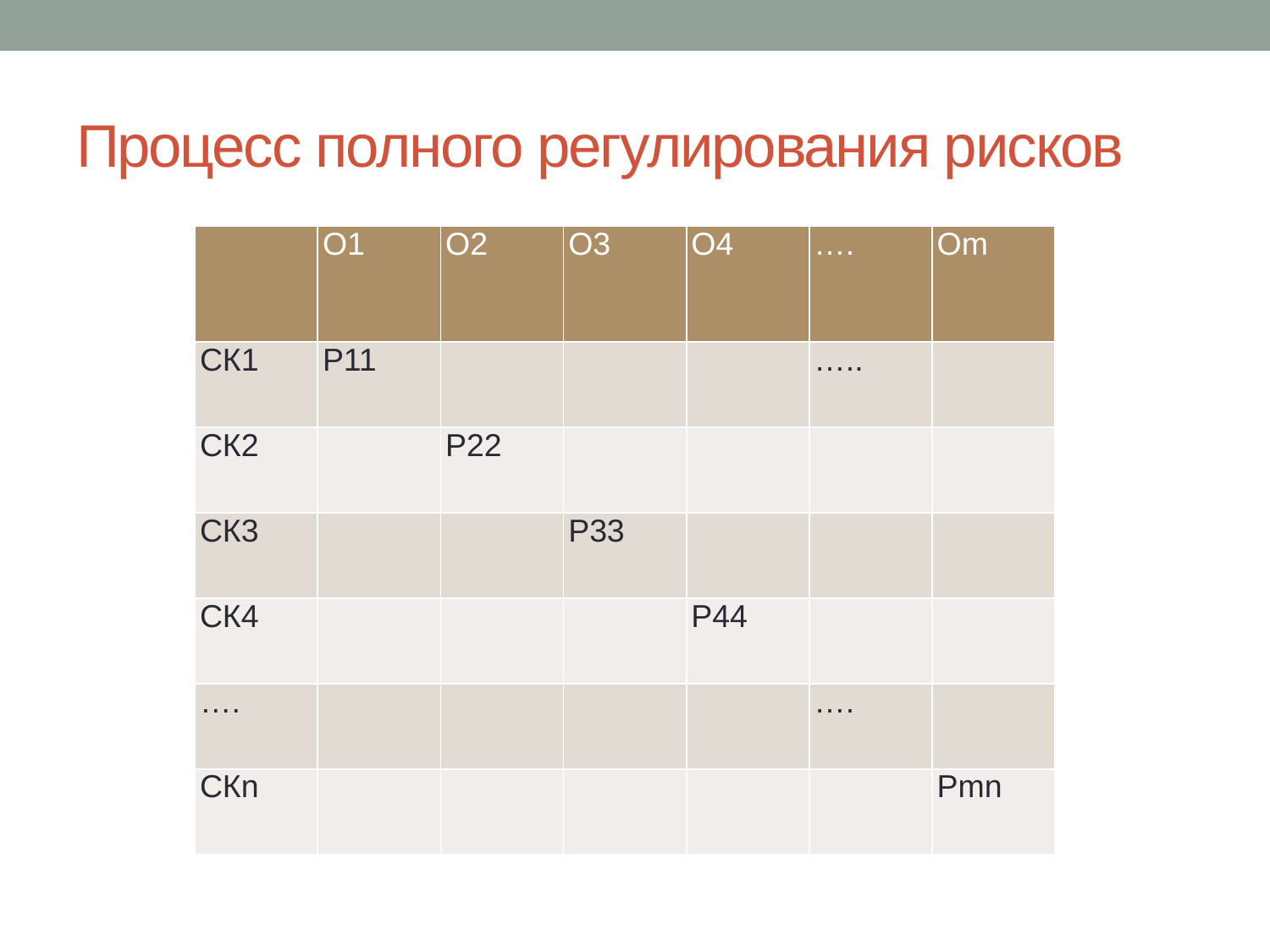

# Процесс полного регулирования рисков
|  | О1 | О2 | О3 | О4 | …. | Оm |
| --- | --- | --- | --- | --- | --- | --- |
| СК1 | Р11 |  |  |  | ….. |  |
| СК2 |  | Р22 |  |  |  |  |
| СК3 |  |  | Р33 |  |  |  |
| СК4 |  |  |  | Р44 |  |  |
| …. |  |  |  |  | …. |  |
| СКn |  |  |  |  |  | Рmn |